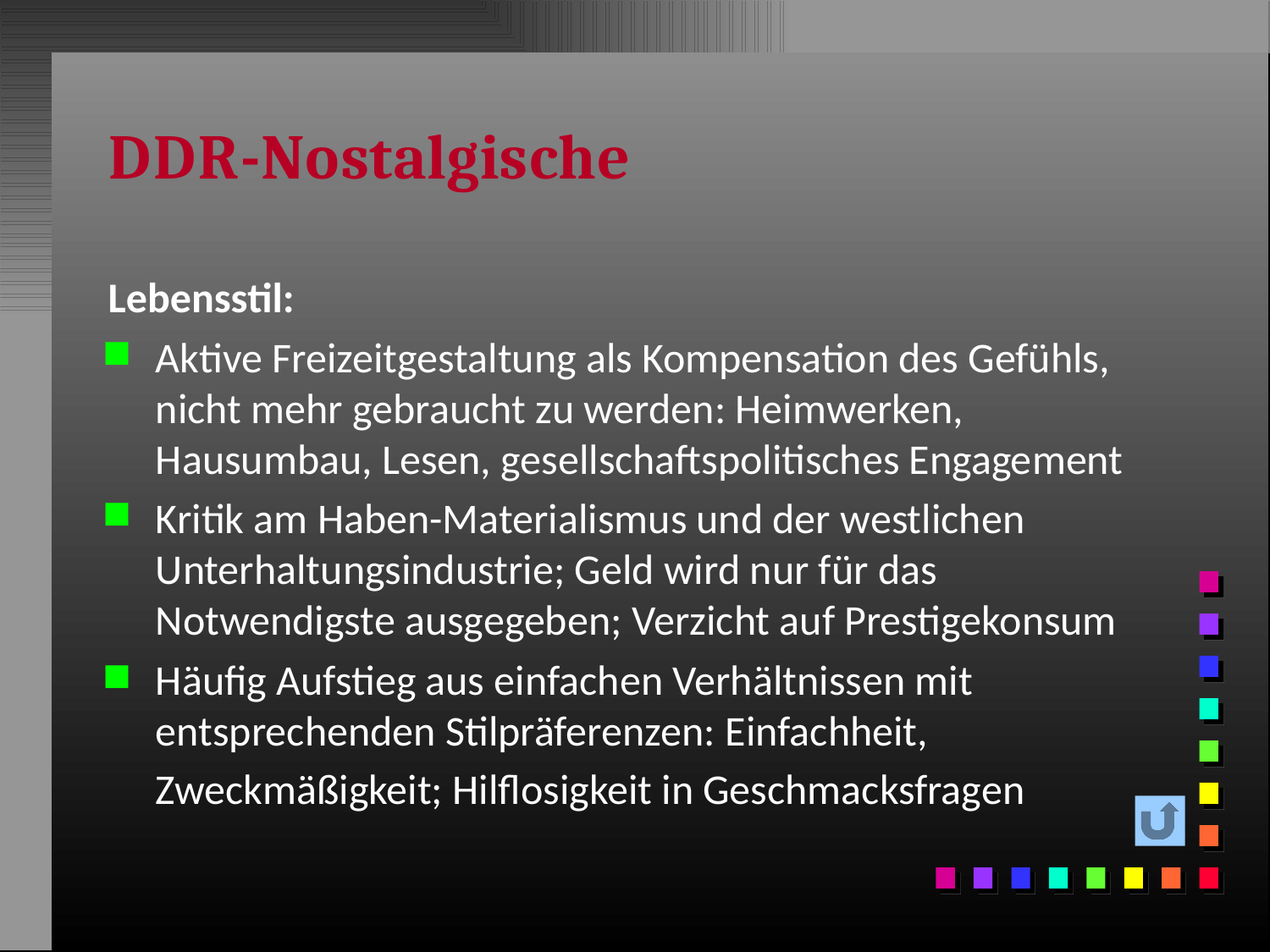

# DDR-Nostalgische
Lebensstil:
Aktive Freizeitgestaltung als Kompensation des Gefühls, nicht mehr gebraucht zu werden: Heimwerken, Hausumbau, Lesen, gesellschaftspolitisches Engagement
Kritik am Haben-Materialismus und der westlichen Unterhaltungsindustrie; Geld wird nur für das Notwendigste ausgegeben; Verzicht auf Prestigekonsum
Häufig Aufstieg aus einfachen Verhältnissen mit entsprechenden Stilpräferenzen: Einfachheit, Zweckmäßigkeit; Hilflosigkeit in Geschmacksfragen